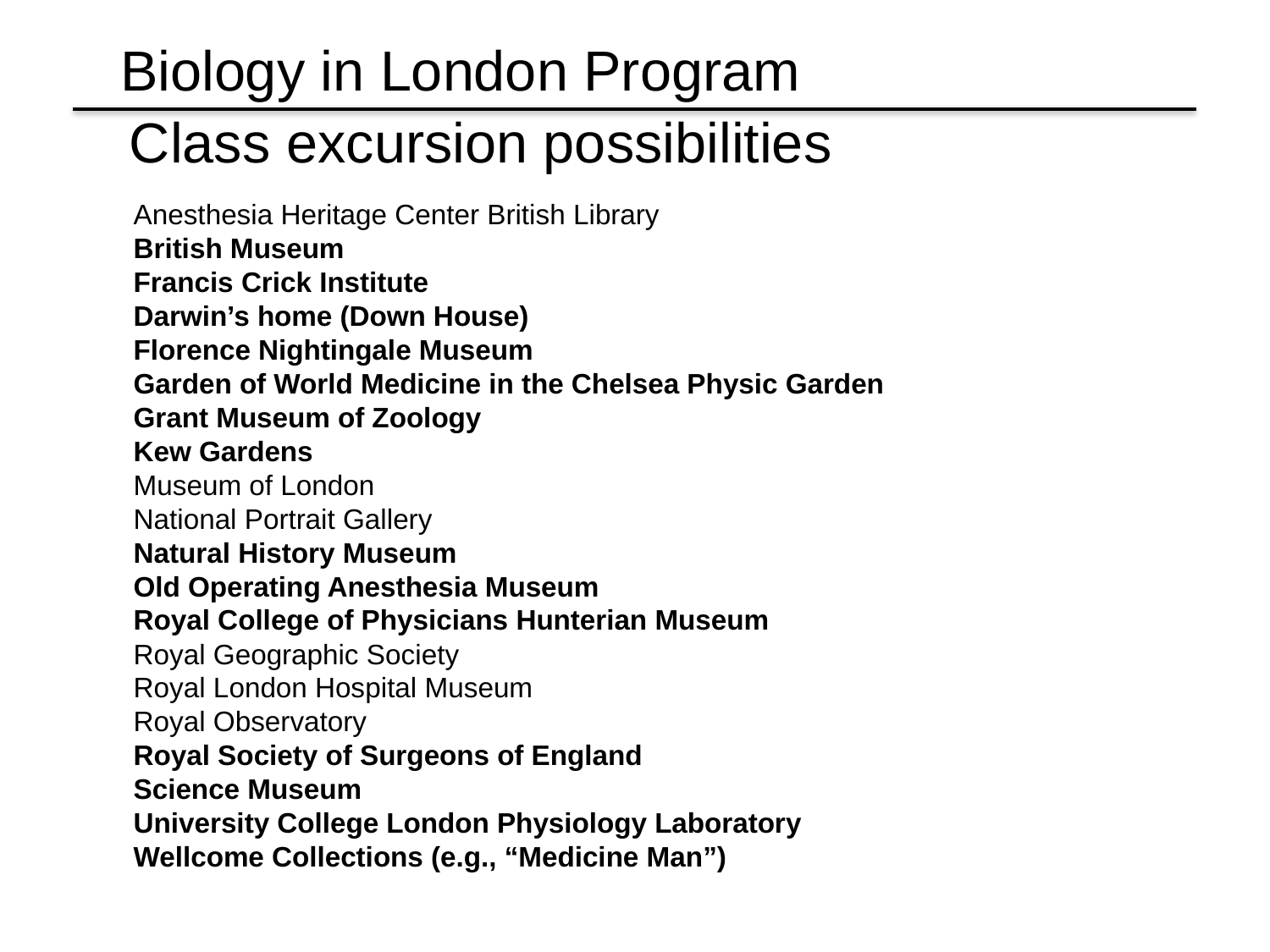

Biology in London Program
Class excursion possibilities
Anesthesia Heritage Center British Library
British Museum
Francis Crick Institute
Darwin’s home (Down House)
Florence Nightingale Museum
Garden of World Medicine in the Chelsea Physic Garden
Grant Museum of Zoology
Kew Gardens
Museum of London
National Portrait Gallery
Natural History Museum
Old Operating Anesthesia Museum
Royal College of Physicians Hunterian Museum
Royal Geographic Society
Royal London Hospital Museum
Royal Observatory
Royal Society of Surgeons of England
Science Museum
University College London Physiology Laboratory
Wellcome Collections (e.g., “Medicine Man”)